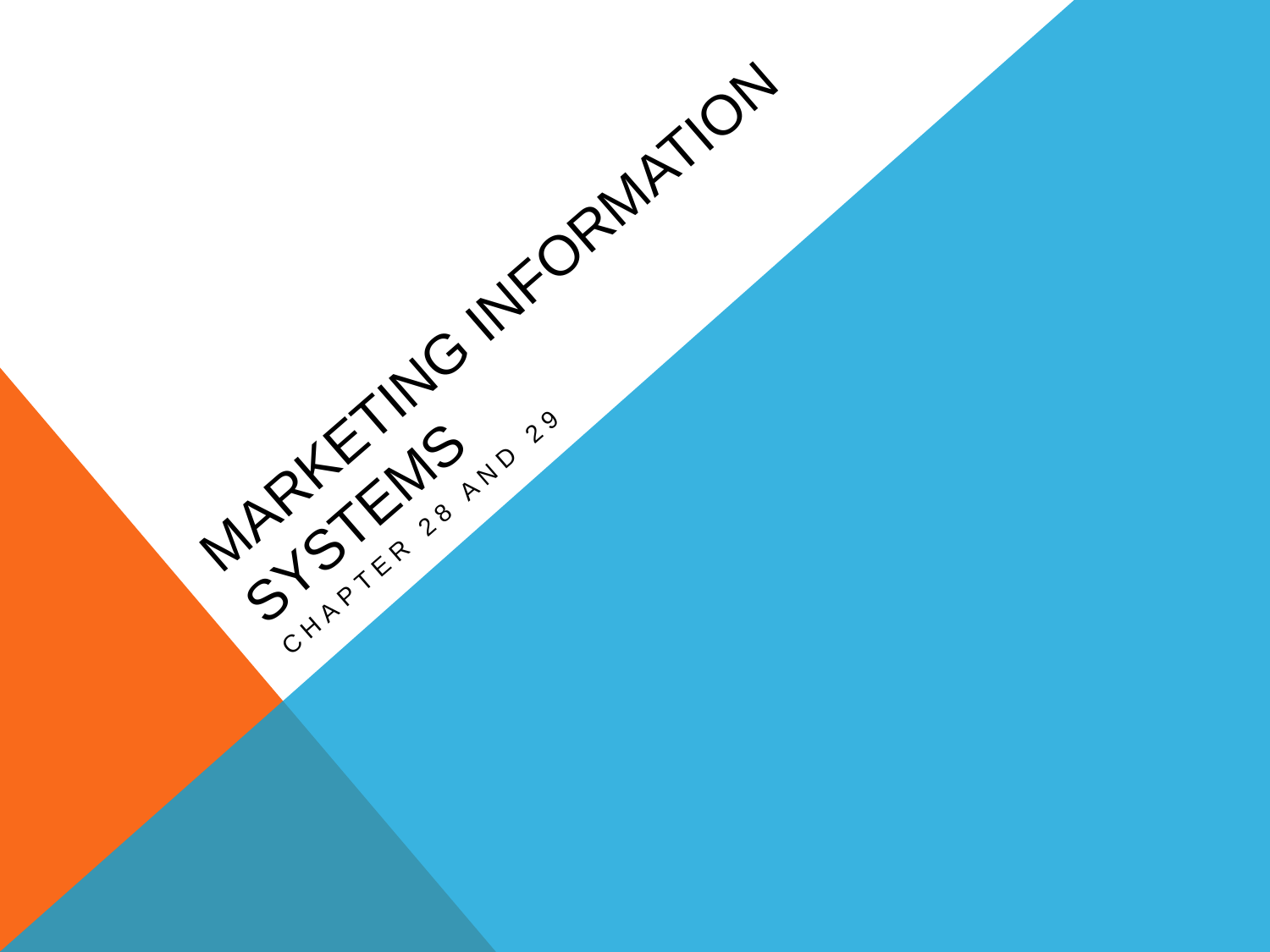

# Marketing Information Systems
Chapter 28 and 29